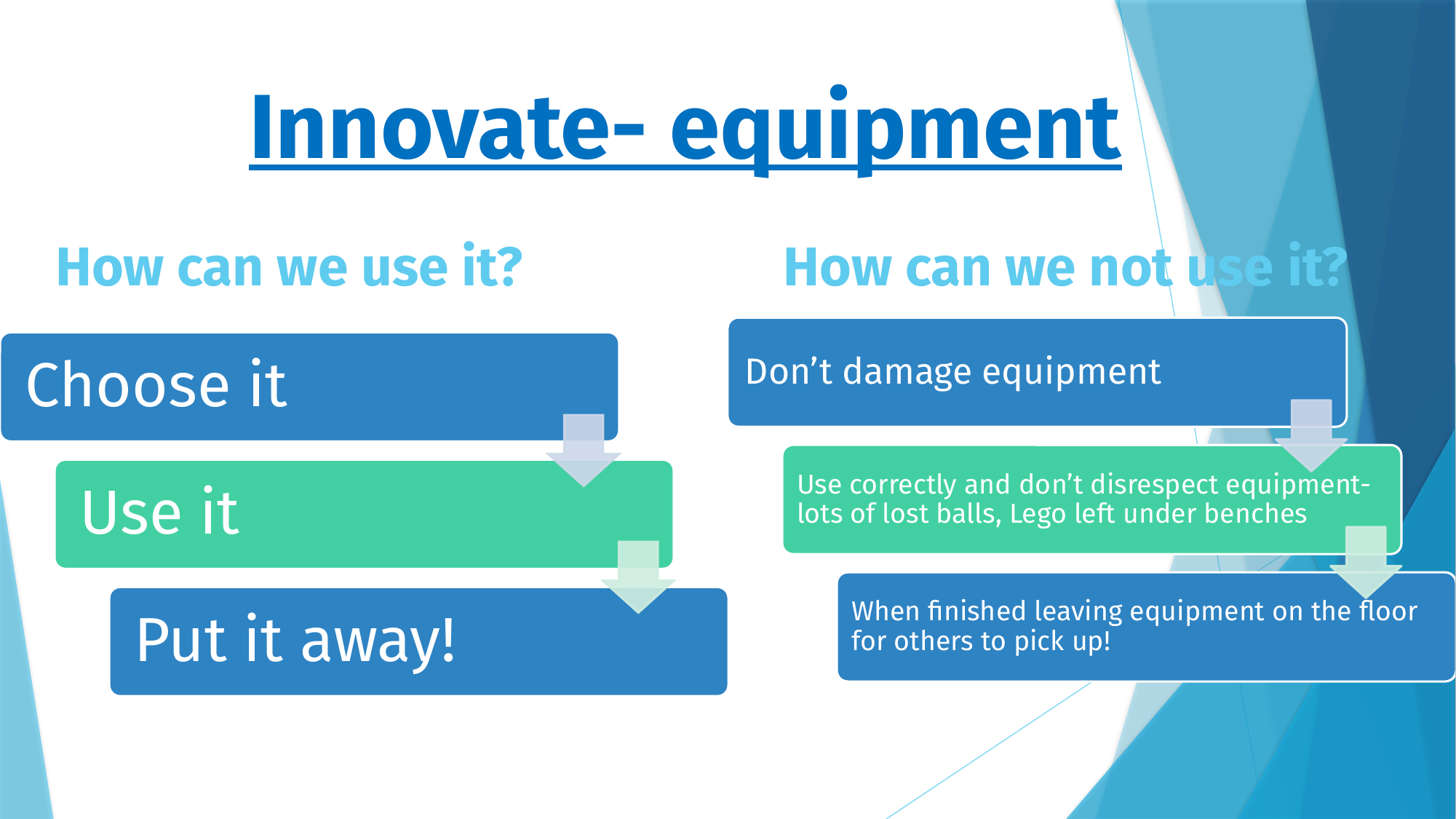

Innovate- equipment
How can we use it?
How can we not use it?
Don’t damage equipment
Use correctly and don’t disrespect equipment- lots of lost balls, Lego left under benches
When finished leaving equipment on the floor for others to pick up!

Choose it
Use it
Put it away!